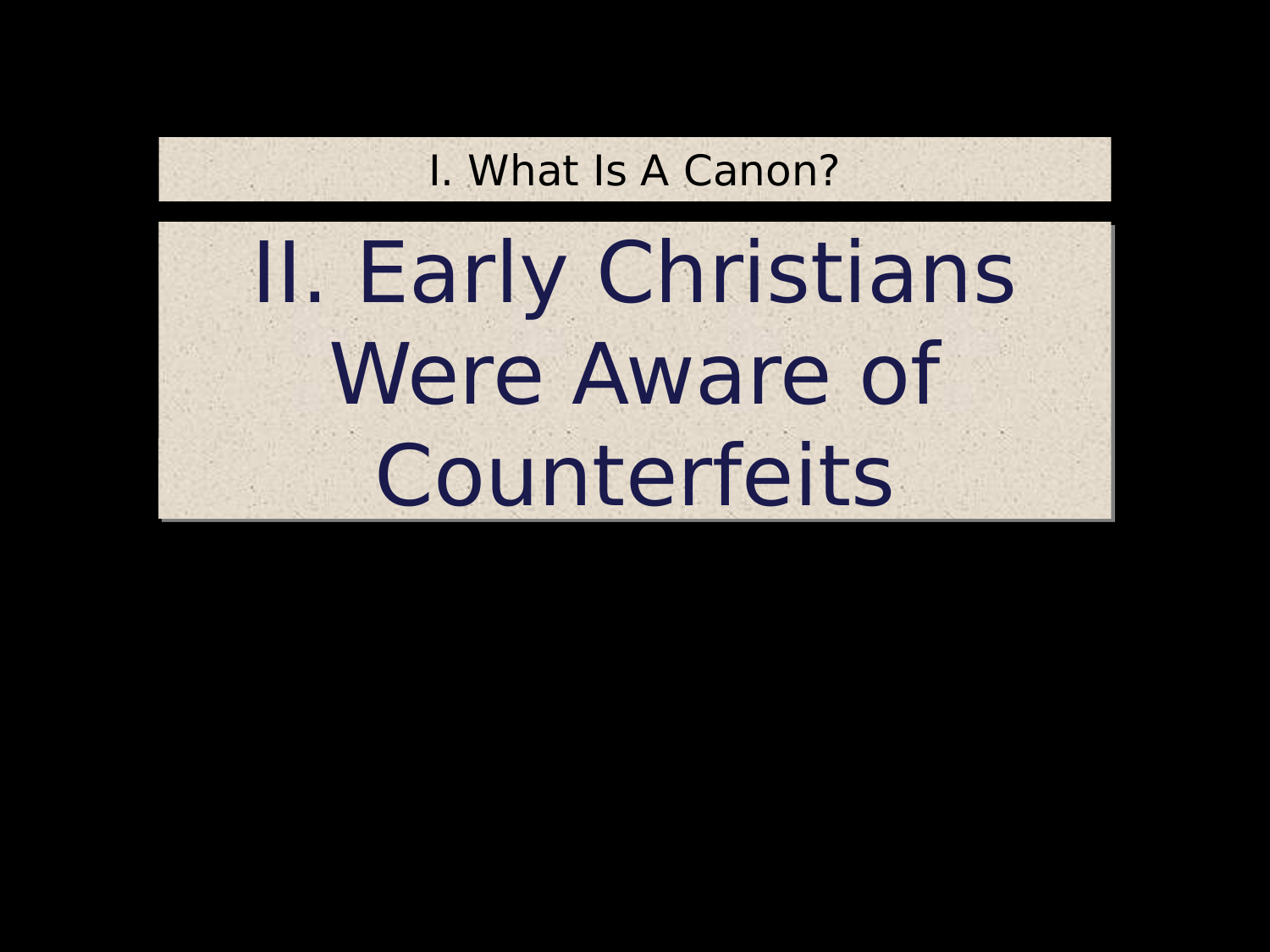

# I. What Is A Canon?
II. Early Christians Were Aware of Counterfeits